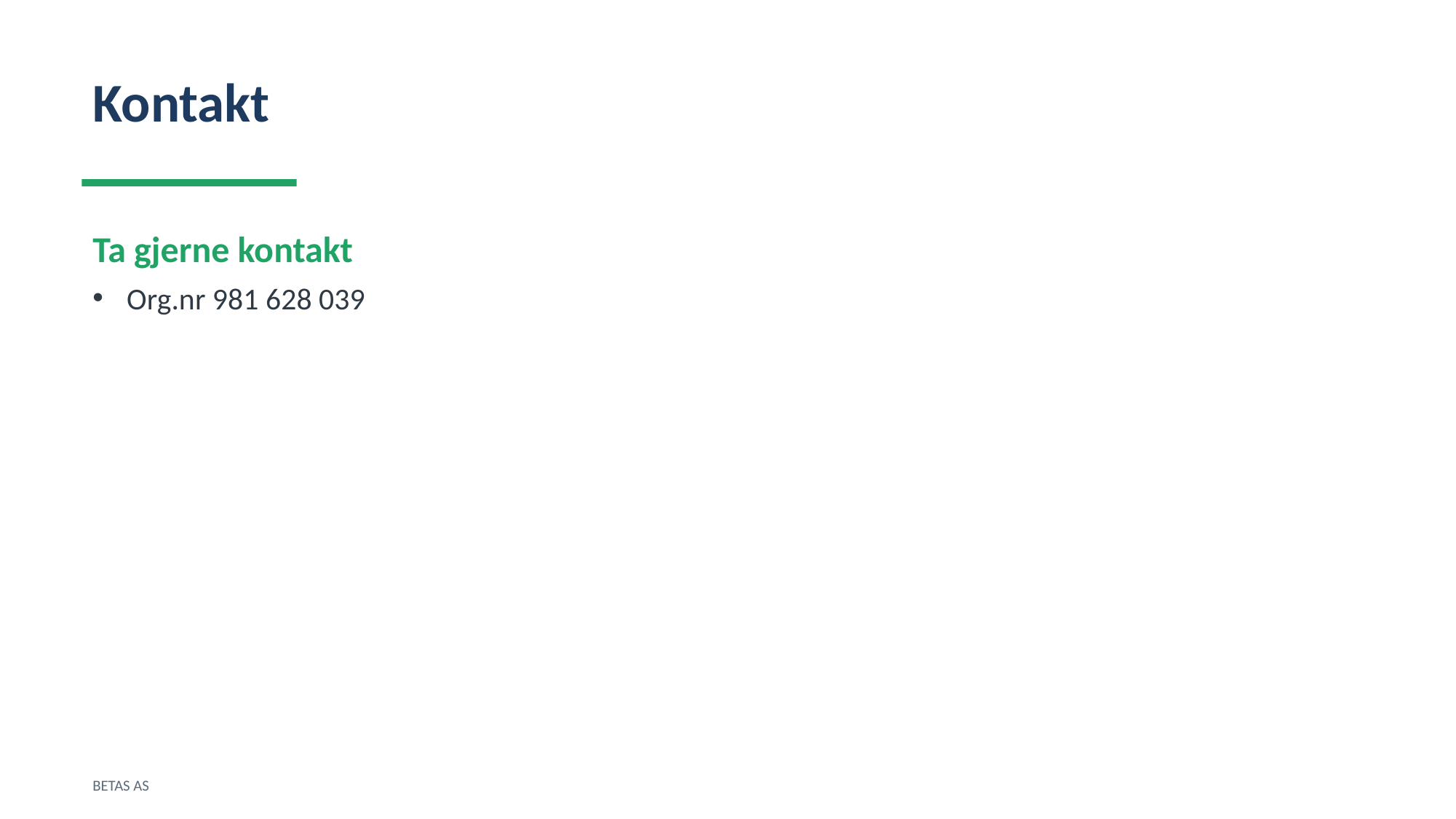

Kontakt

Ta gjerne kontakt
Org.nr 981 628 039
BETAS AS